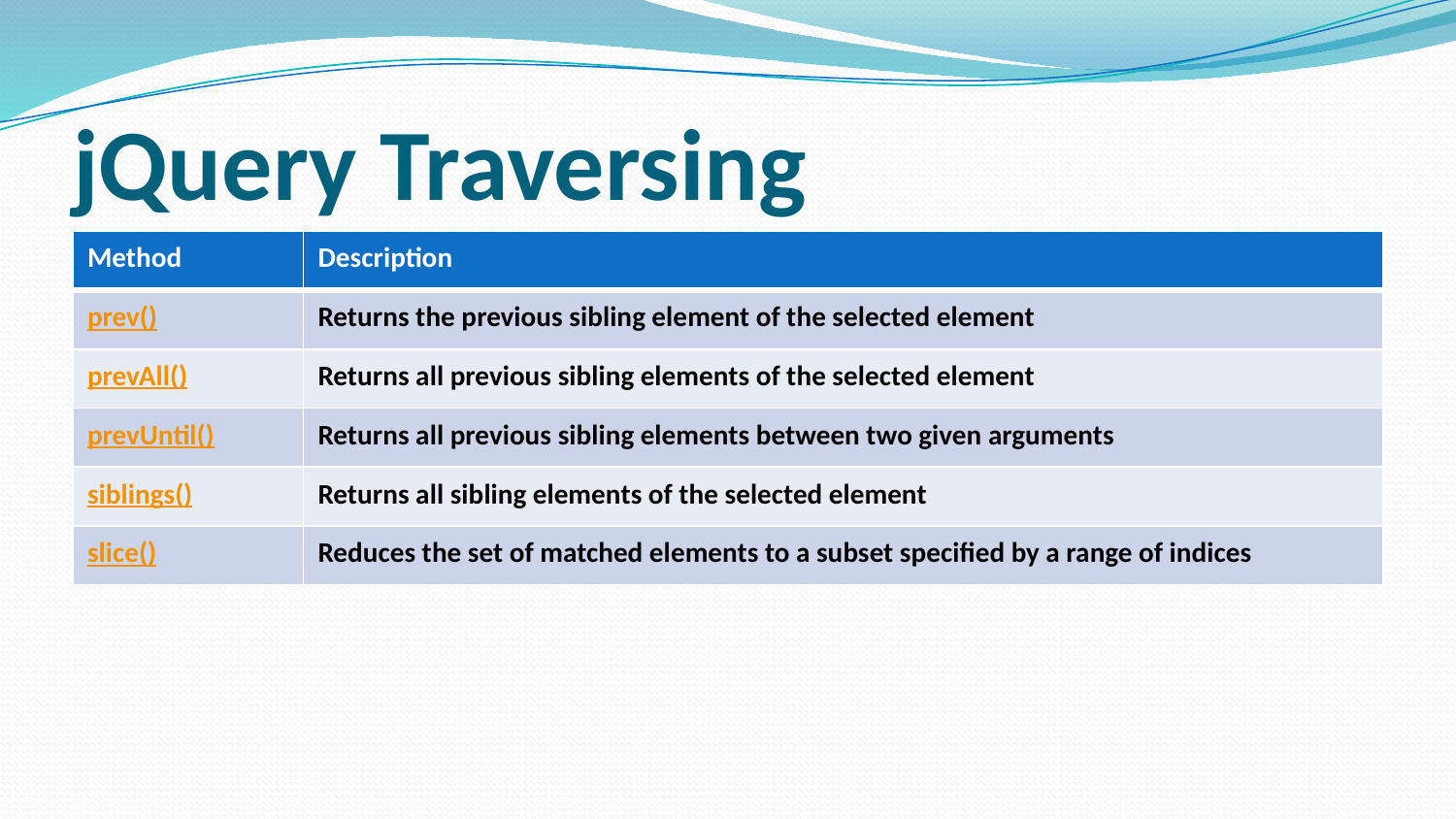

# jQuery Traversing
| Method | Description |
| --- | --- |
| prev() | Returns the previous sibling element of the selected element |
| prevAll() | Returns all previous sibling elements of the selected element |
| prevUntil() | Returns all previous sibling elements between two given arguments |
| siblings() | Returns all sibling elements of the selected element |
| slice() | Reduces the set of matched elements to a subset specified by a range of indices |